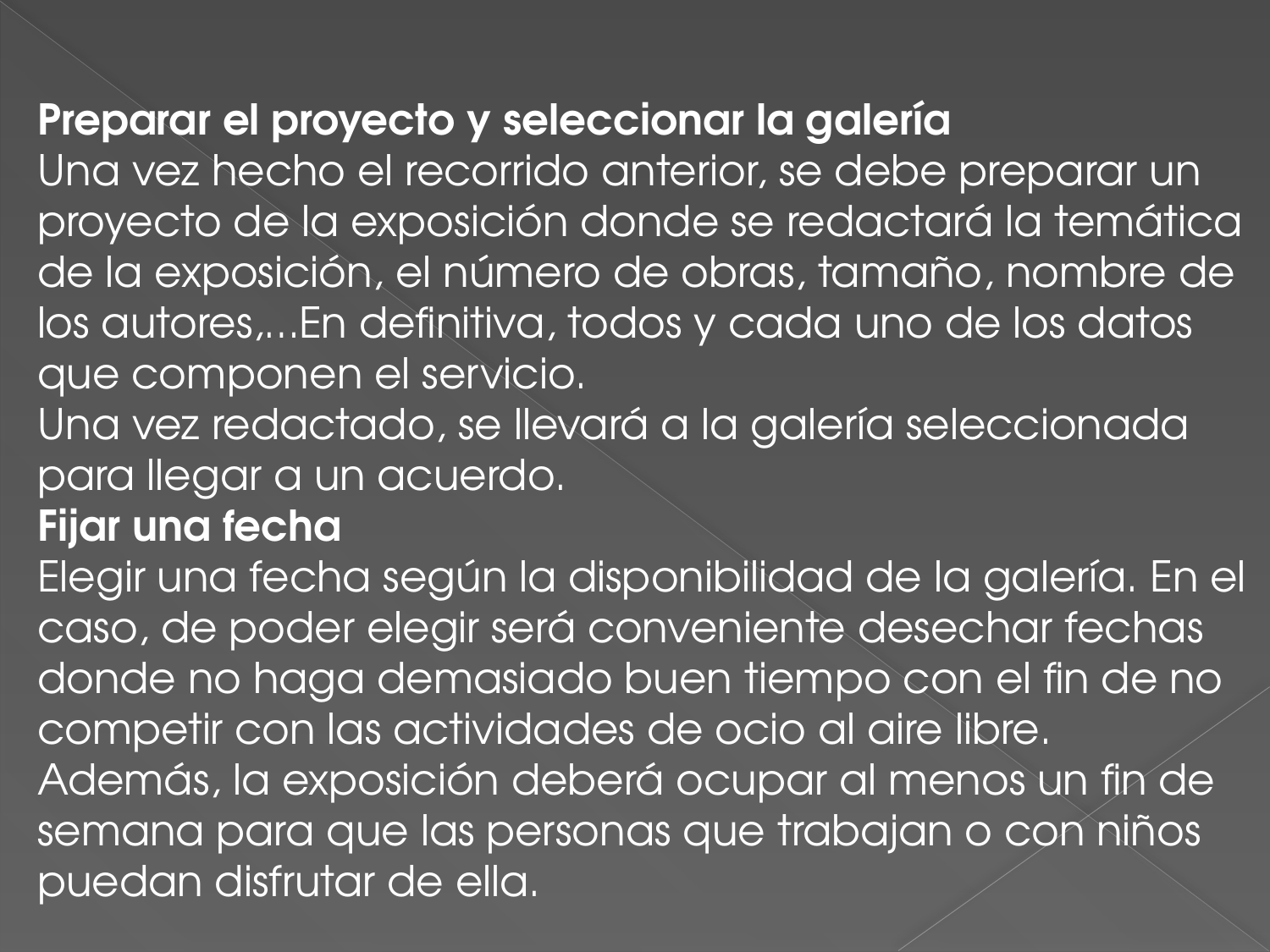

Preparar el proyecto y seleccionar la galería
Una vez hecho el recorrido anterior, se debe preparar un proyecto de la exposición donde se redactará la temática de la exposición, el número de obras, tamaño, nombre de los autores,…En definitiva, todos y cada uno de los datos que componen el servicio.
Una vez redactado, se llevará a la galería seleccionada para llegar a un acuerdo.
Fijar una fecha
Elegir una fecha según la disponibilidad de la galería. En el caso, de poder elegir será conveniente desechar fechas donde no haga demasiado buen tiempo con el fin de no competir con las actividades de ocio al aire libre.
Además, la exposición deberá ocupar al menos un fin de semana para que las personas que trabajan o con niños puedan disfrutar de ella.